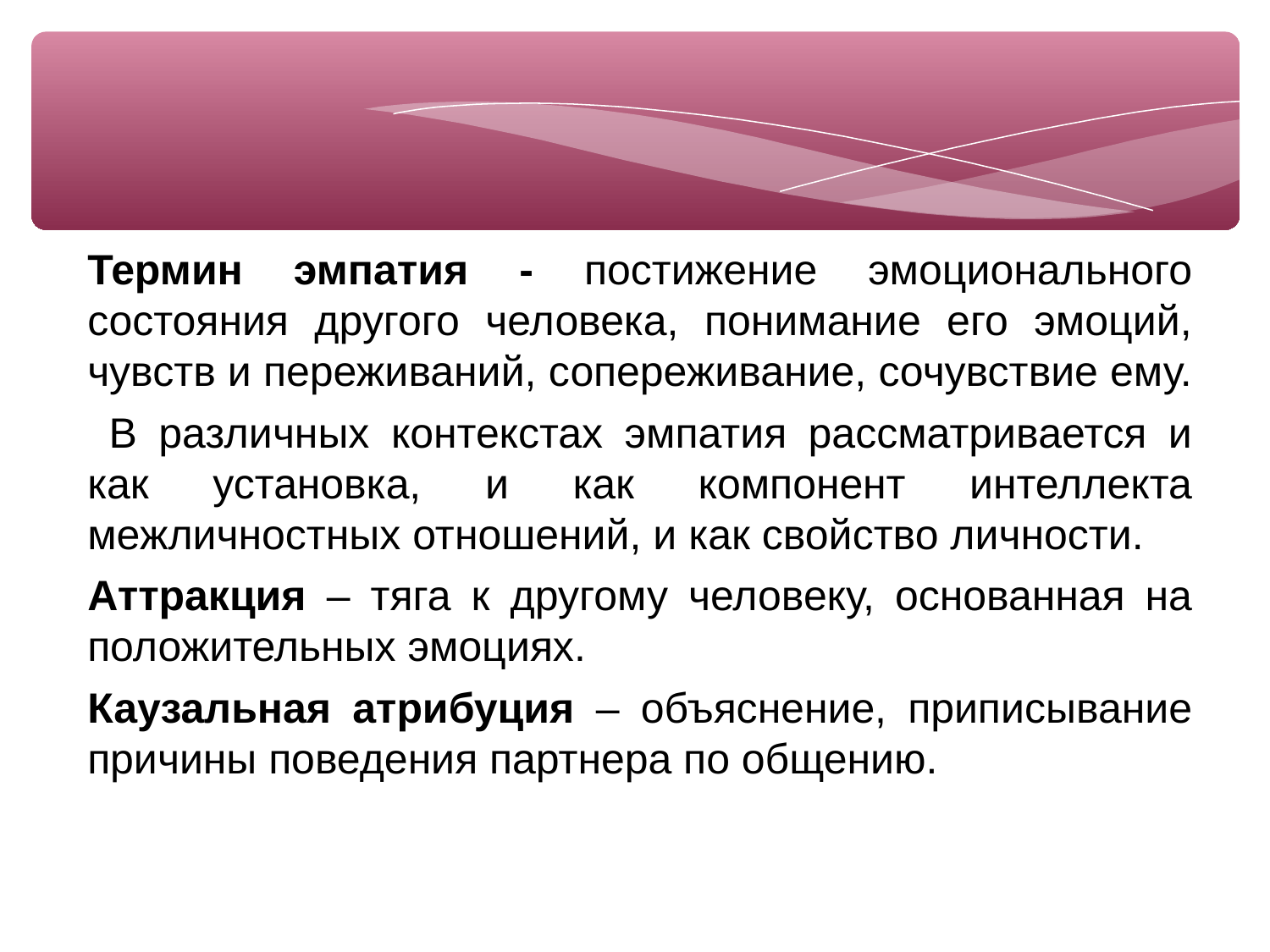

Термин эмпатия - постижение эмоционального состояния другого человека, понимание его эмоций, чувств и переживаний, сопереживание, сочувствие ему.
 В различных контекстах эмпатия рассматривается и как установка, и как компонент интеллекта межличностных отношений, и как свойство личности.
Аттракция – тяга к другому человеку, основанная на положительных эмоциях.
Каузальная атрибуция – объяснение, приписывание причины поведения партнера по общению.